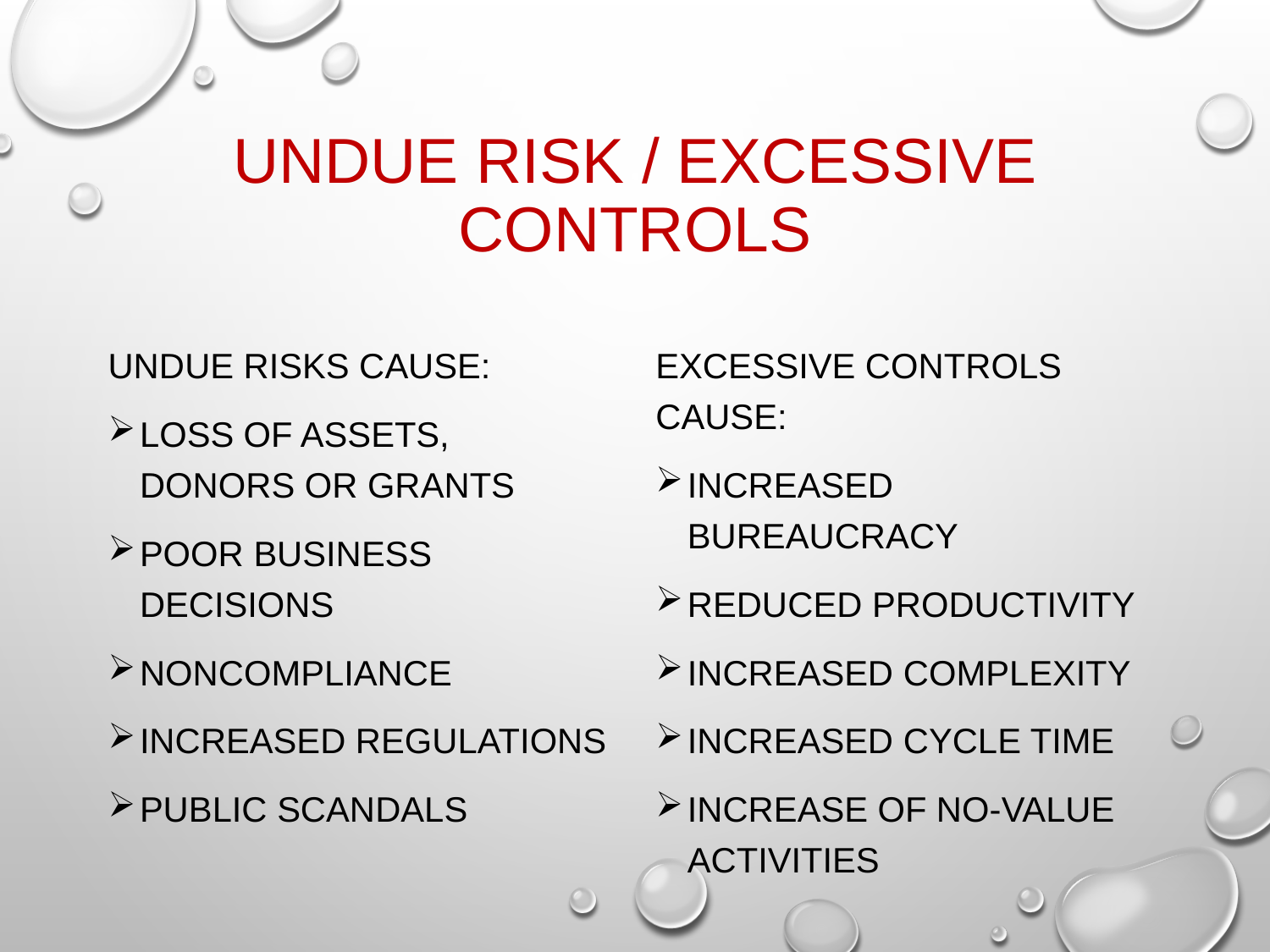

# Undue Risk / Excessive Controls
Undue Risks Cause:
Loss of Assets, Donors or Grants
Poor Business Decisions
Noncompliance
Increased Regulations
Public Scandals

Excessive Controls Cause:
Increased Bureaucracy
Reduced Productivity
Increased Complexity
Increased Cycle Time
Increase of No-Value Activities